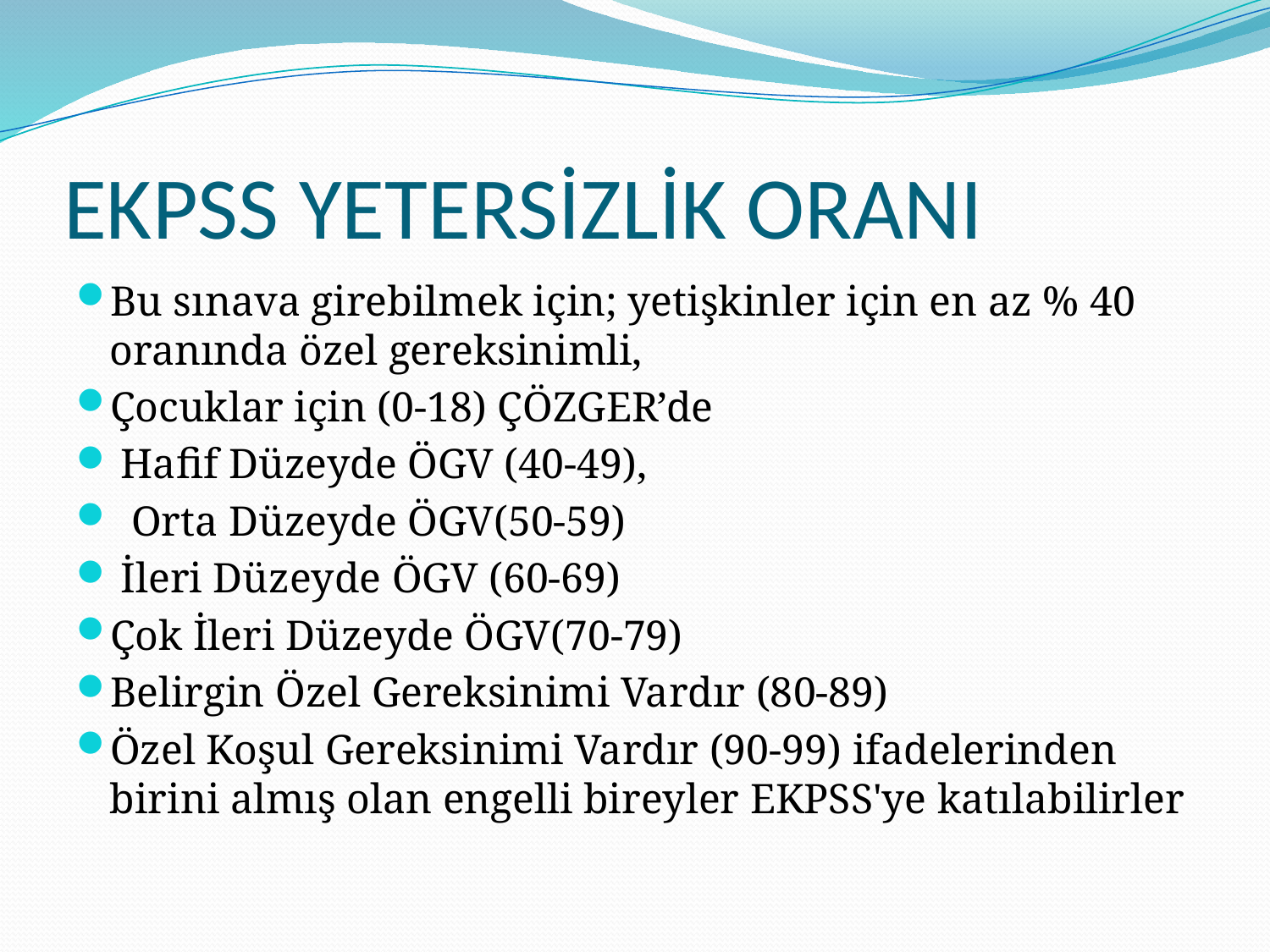

# EKPSS YETERSİZLİK ORANI
Bu sınava girebilmek için; yetişkinler için en az % 40 oranında özel gereksinimli,
Çocuklar için (0-18) ÇÖZGER’de
 Hafif Düzeyde ÖGV (40-49),
  Orta Düzeyde ÖGV(50-59)
 İleri Düzeyde ÖGV (60-69)
Çok İleri Düzeyde ÖGV(70-79)
Belirgin Özel Gereksinimi Vardır (80-89)
Özel Koşul Gereksinimi Vardır (90-99) ifadelerinden birini almış olan engelli bireyler EKPSS'ye katılabilirler